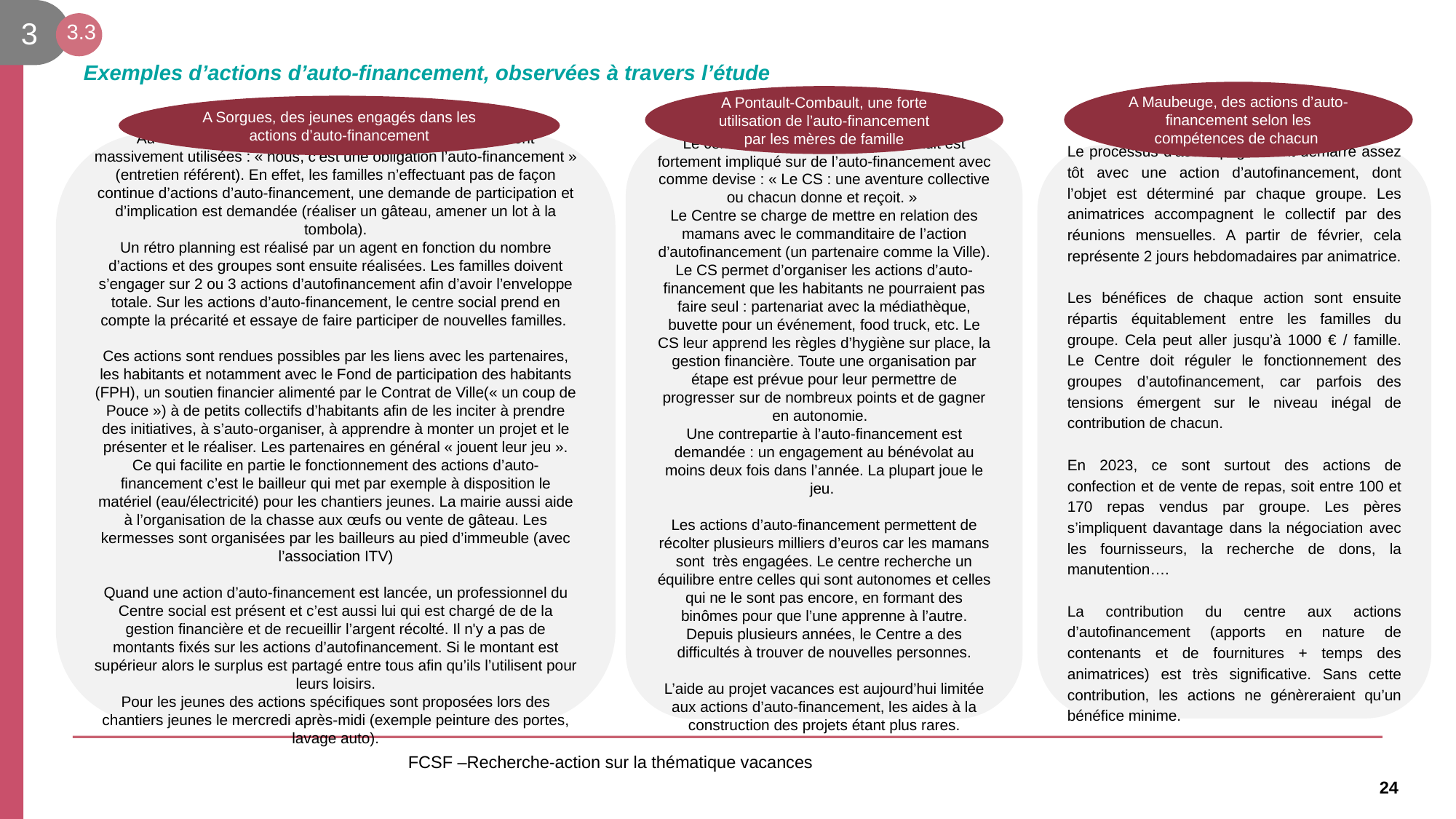

3

3.3
Exemples d’actions d’auto-financement, observées à travers l’étude

A Maubeuge, des actions d’auto-financement selon les compétences de chacun

Le processus d’accompagnement démarre assez tôt avec une action d’autofinancement, dont l’objet est déterminé par chaque groupe. Les animatrices accompagnent le collectif par des réunions mensuelles. A partir de février, cela représente 2 jours hebdomadaires par animatrice.

Les bénéfices de chaque action sont ensuite répartis équitablement entre les familles du groupe. Cela peut aller jusqu’à 1000 € / famille. Le Centre doit réguler le fonctionnement des groupes d’autofinancement, car parfois des tensions émergent sur le niveau inégal de contribution de chacun.

En 2023, ce sont surtout des actions de confection et de vente de repas, soit entre 100 et 170 repas vendus par groupe. Les pères s’impliquent davantage dans la négociation avec les fournisseurs, la recherche de dons, la manutention….

La contribution du centre aux actions d’autofinancement (apports en nature de contenants et de fournitures + temps des animatrices) est très significative. Sans cette contribution, les actions ne génèreraient qu’un bénéfice minime.

A Pontault-Combault, une forte utilisation de l’auto-financement par les mères de famille

Le centre Social de Pontault-Combault est fortement impliqué sur de l’auto-financement avec comme devise : « Le CS : une aventure collective ou chacun donne et reçoit. »
Le Centre se charge de mettre en relation des mamans avec le commanditaire de l’action d’autofinancement (un partenaire comme la Ville). Le CS permet d’organiser les actions d’auto-financement que les habitants ne pourraient pas faire seul : partenariat avec la médiathèque, buvette pour un événement, food truck, etc. Le CS leur apprend les règles d’hygiène sur place, la gestion financière. Toute une organisation par étape est prévue pour leur permettre de progresser sur de nombreux points et de gagner en autonomie.
Une contrepartie à l’auto-financement est demandée : un engagement au bénévolat au moins deux fois dans l’année. La plupart joue le jeu.

Les actions d’auto-financement permettent de récolter plusieurs milliers d’euros car les mamans sont  très engagées. Le centre recherche un équilibre entre celles qui sont autonomes et celles qui ne le sont pas encore, en formant des binômes pour que l’une apprenne à l’autre. Depuis plusieurs années, le Centre a des difficultés à trouver de nouvelles personnes.

L’aide au projet vacances est aujourd’hui limitée aux actions d’auto-financement, les aides à la construction des projets étant plus rares.
A Sorgues, des jeunes engagés dans les actions d’auto-financement

Au CESAM à Sorgues, les  actions d’auto-financement sont massivement utilisées : « nous, c’est une obligation l’auto-financement » (entretien référent). En effet, les familles n’effectuant pas de façon continue d’actions d’auto-financement, une demande de participation et d’implication est demandée (réaliser un gâteau, amener un lot à la tombola).
Un rétro planning est réalisé par un agent en fonction du nombre d’actions et des groupes sont ensuite réalisées. Les familles doivent s’engager sur 2 ou 3 actions d’autofinancement afin d’avoir l’enveloppe totale. Sur les actions d’auto-financement, le centre social prend en compte la précarité et essaye de faire participer de nouvelles familles.

Ces actions sont rendues possibles par les liens avec les partenaires, les habitants et notamment avec le Fond de participation des habitants (FPH), un soutien financier alimenté par le Contrat de Ville(« un coup de
Pouce ») à de petits collectifs d’habitants afin de les inciter à prendre des initiatives, à s’auto-organiser, à apprendre à monter un projet et le présenter et le réaliser. Les partenaires en général « jouent leur jeu ». Ce qui facilite en partie le fonctionnement des actions d’auto-financement c’est le bailleur qui met par exemple à disposition le matériel (eau/électricité) pour les chantiers jeunes. La mairie aussi aide à l’organisation de la chasse aux œufs ou vente de gâteau. Les kermesses sont organisées par les bailleurs au pied d’immeuble (avec l’association ITV)

Quand une action d’auto-financement est lancée, un professionnel du Centre social est présent et c’est aussi lui qui est chargé de de la gestion financière et de recueillir l’argent récolté. Il n'y a pas de montants fixés sur les actions d’autofinancement. Si le montant est supérieur alors le surplus est partagé entre tous afin qu’ils l’utilisent pour leurs loisirs.
Pour les jeunes des actions spécifiques sont proposées lors des chantiers jeunes le mercredi après-midi (exemple peinture des portes, lavage auto).
FCSF –Recherche-action sur la thématique vacances

24